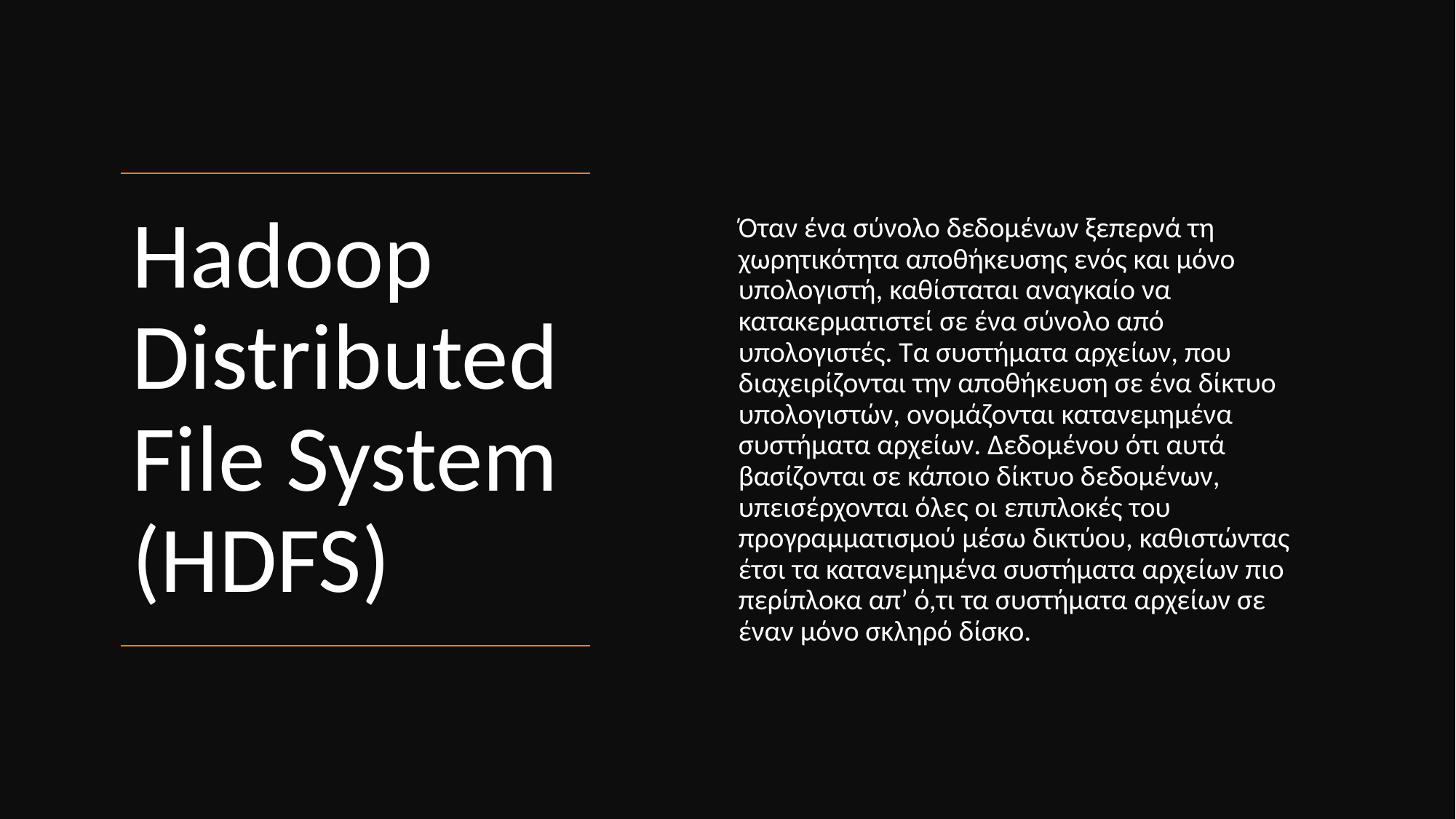

Όταν ένα σύνολο δεδομένων ξεπερνά τη χωρητικότητα αποθήκευσης ενός και μόνο υπολογιστή, καθίσταται αναγκαίο να κατακερματιστεί σε ένα σύνολο από υπολογιστές. Τα συστήματα αρχείων, που διαχειρίζονται την αποθήκευση σε ένα δίκτυο υπολογιστών, ονομάζονται κατανεμημένα συστήματα αρχείων. Δεδομένου ότι αυτά βασίζονται σε κάποιο δίκτυο δεδομένων, υπεισέρχονται όλες οι επιπλοκές του προγραμματισμού μέσω δικτύου, καθιστώντας έτσι τα κατανεμημένα συστήματα αρχείων πιο περίπλοκα απ’ ό,τι τα συστήματα αρχείων σε έναν μόνο σκληρό δίσκο.
# Hadoop Distributed File System (HDFS)